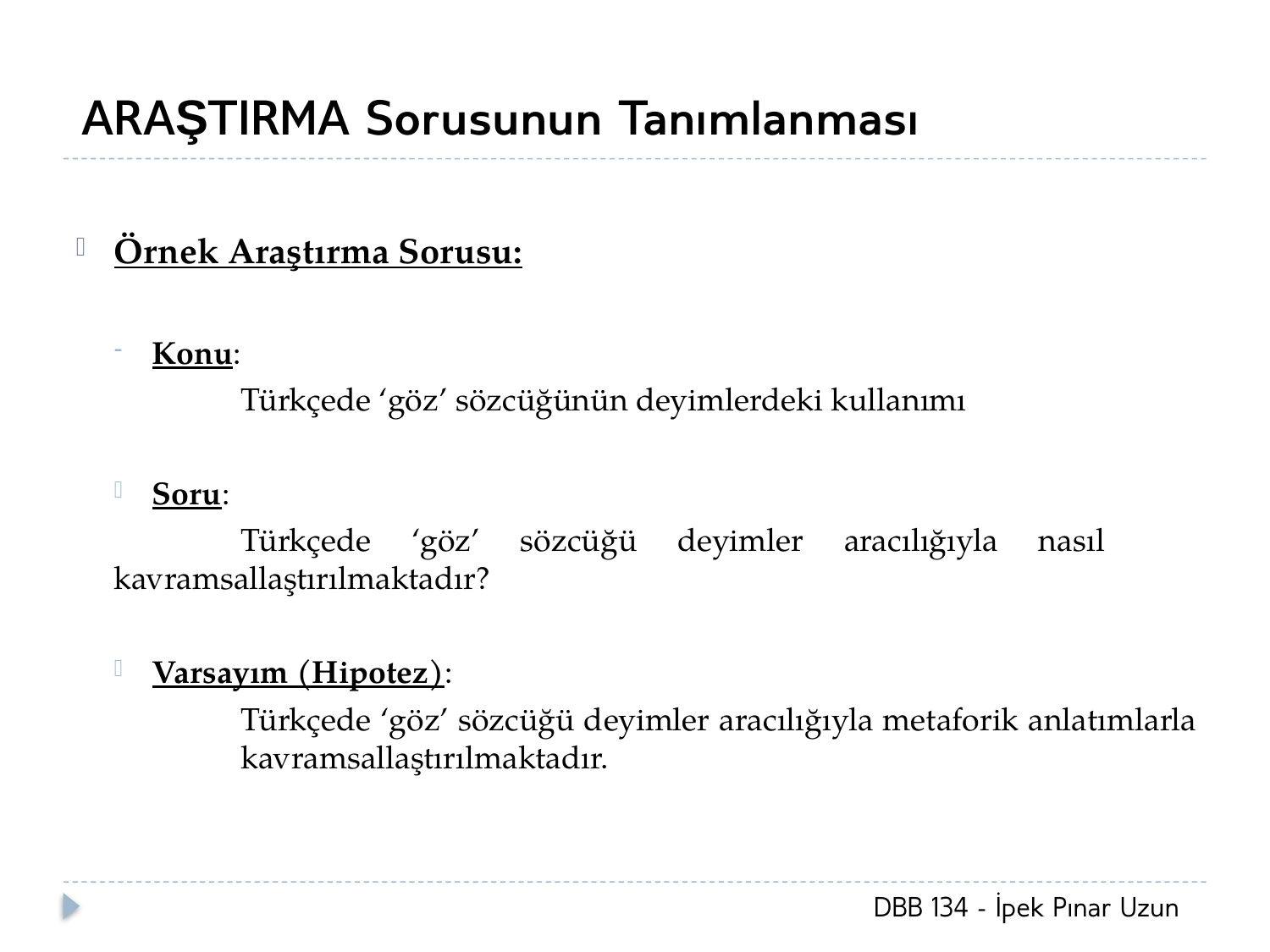

ARAŞTIRMA Sorusunun Tanımlanması

Örnek Araştırma Sorusu:

Konu:
	Türkçede ‘göz’ sözcüğünün deyimlerdeki kullanımı

Soru:
	Türkçede ‘göz’ sözcüğü deyimler aracılığıyla nasıl 	kavramsallaştırılmaktadır?

Varsayım (Hipotez):
	Türkçede ‘göz’ sözcüğü deyimler aracılığıyla metaforik anlatımlarla 	kavramsallaştırılmaktadır.

						DBB 134 - İpek Pınar Uzun